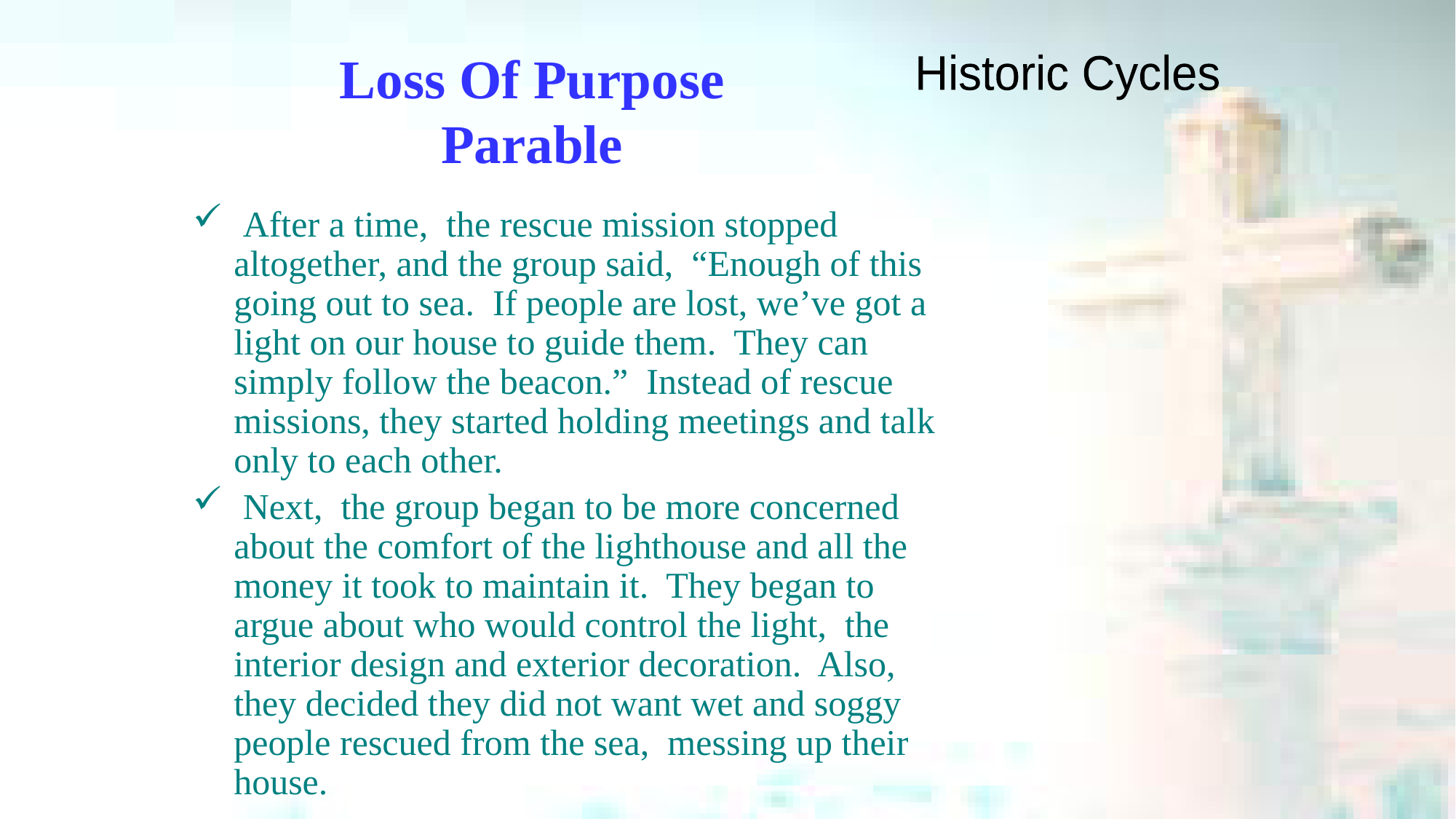

# Loss Of Purpose Parable
Historic Cycles
 After a time,  the rescue mission stopped altogether, and the group said,  “Enough of this going out to sea.  If people are lost, we’ve got a light on our house to guide them.  They can simply follow the beacon.”  Instead of rescue missions, they started holding meetings and talk only to each other.
 Next,  the group began to be more concerned about the comfort of the lighthouse and all the money it took to maintain it.  They began to argue about who would control the light,  the interior design and exterior decoration.  Also, they decided they did not want wet and soggy people rescued from the sea,  messing up their house.